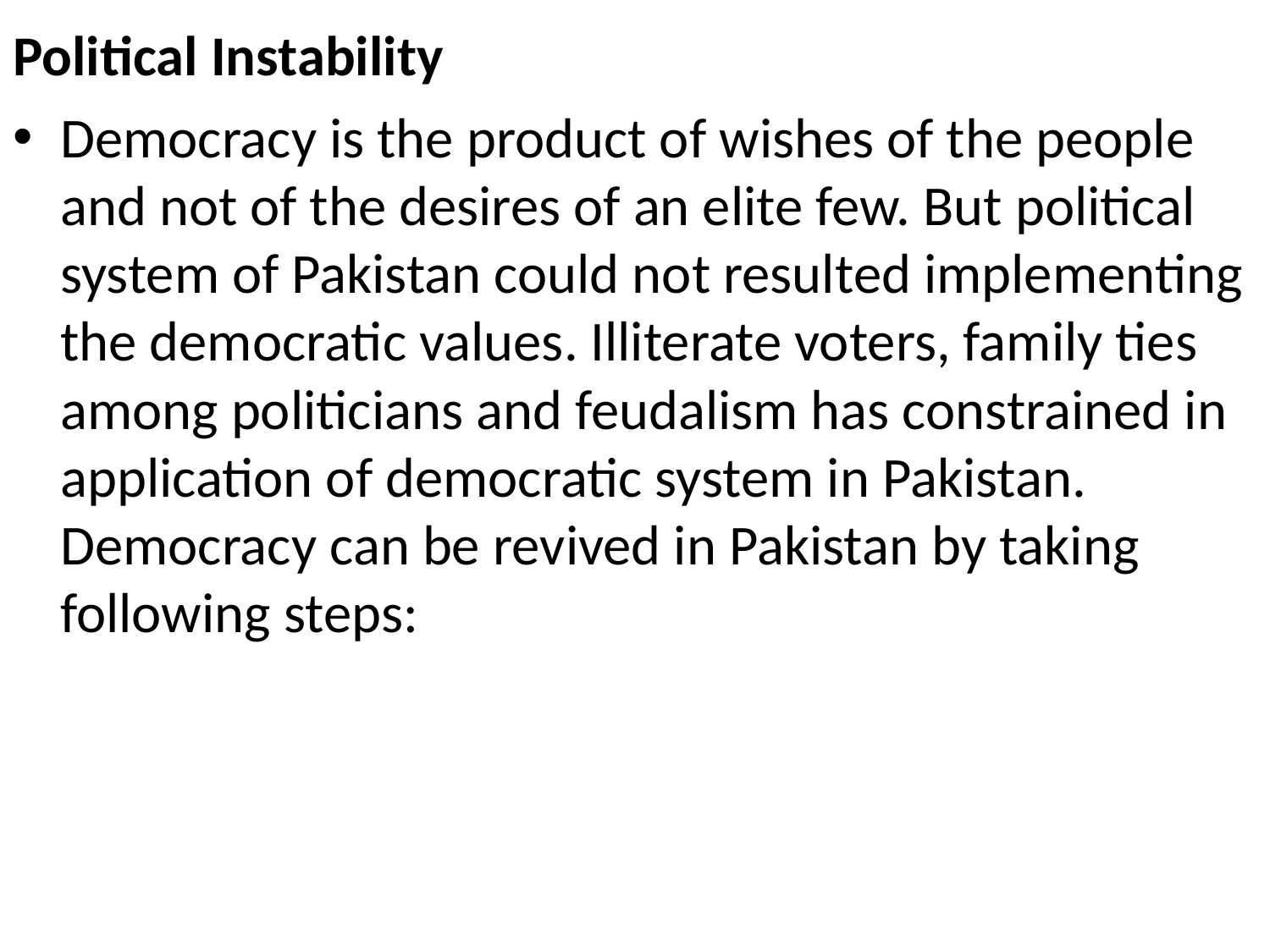

# Political Instability
Democracy is the product of wishes of the people and not of the desires of an elite few. But political system of Pakistan could not resulted implementing the democratic values. Illiterate voters, family ties  among politicians and feudalism has constrained in application of democratic system in Pakistan. Democracy can be revived in Pakistan by taking following steps: